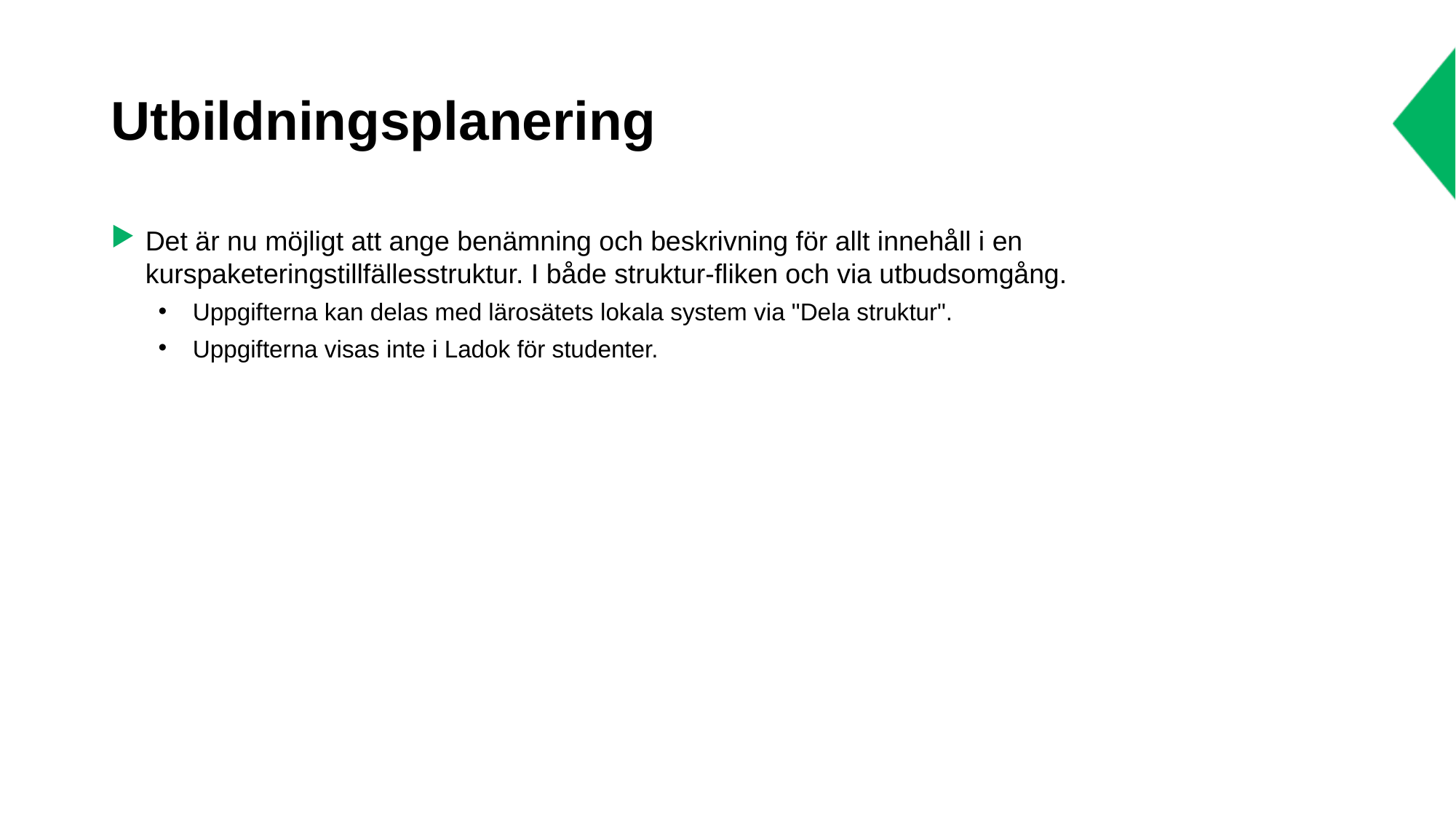

# Utbildningsplanering
Det är nu möjligt att ange benämning och beskrivning för allt innehåll i en kurspaketeringstillfällesstruktur. I både struktur-fliken och via utbudsomgång.
Uppgifterna kan delas med lärosätets lokala system via "Dela struktur".
Uppgifterna visas inte i Ladok för studenter.